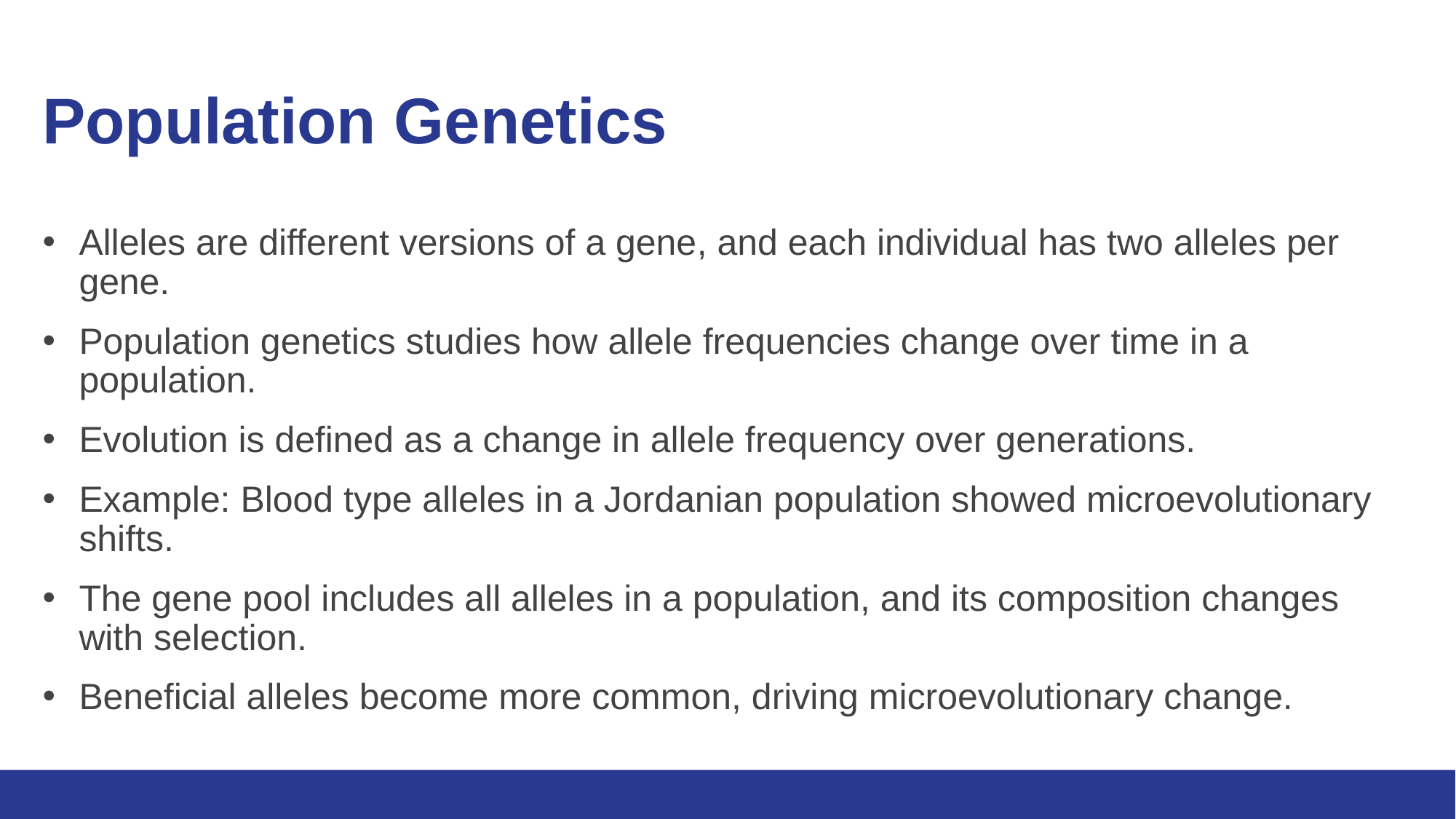

# Population Genetics
Alleles are different versions of a gene, and each individual has two alleles per gene.
Population genetics studies how allele frequencies change over time in a population.
Evolution is defined as a change in allele frequency over generations.
Example: Blood type alleles in a Jordanian population showed microevolutionary shifts.
The gene pool includes all alleles in a population, and its composition changes with selection.
Beneficial alleles become more common, driving microevolutionary change.